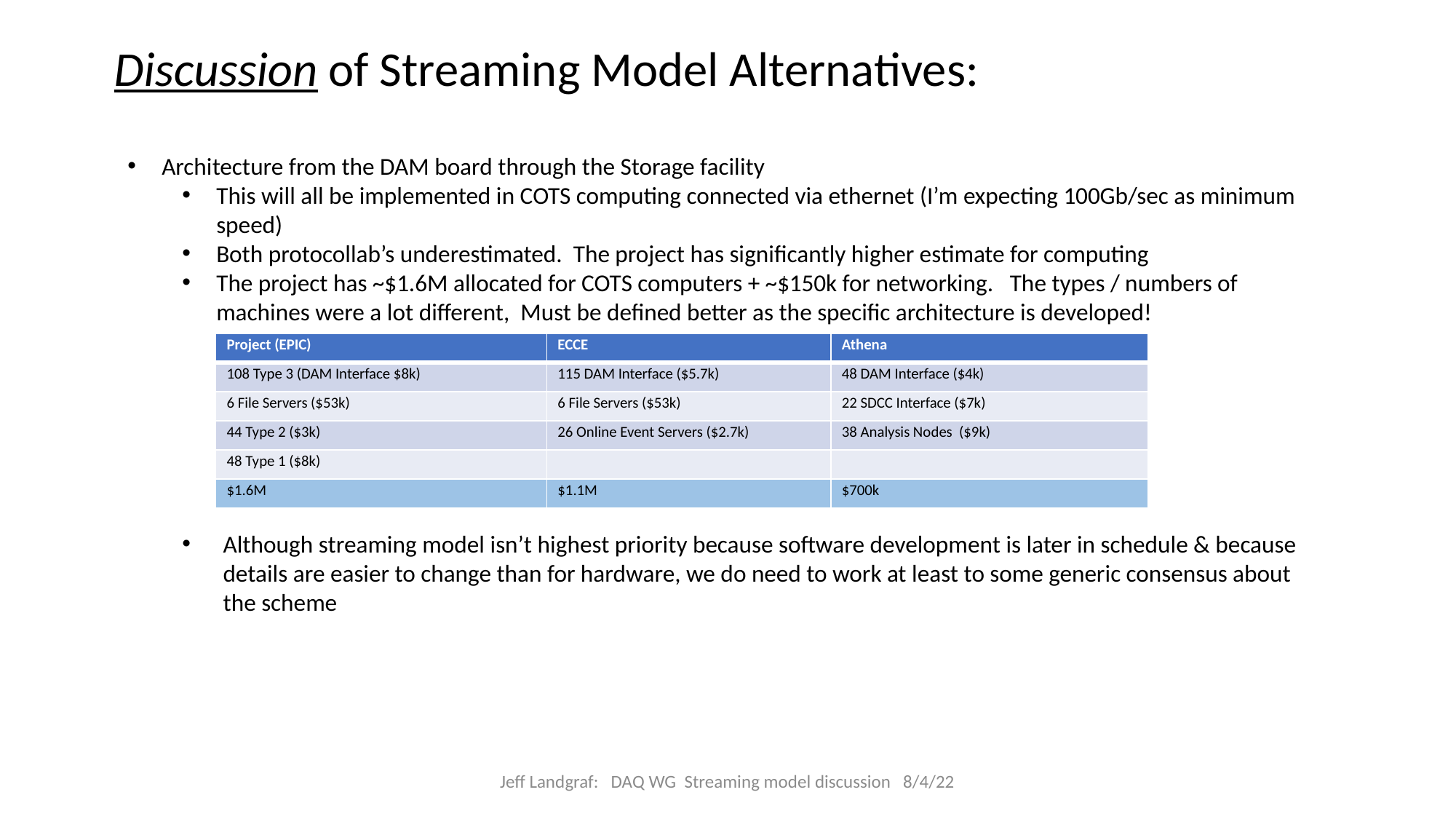

Discussion of Streaming Model Alternatives:
Architecture from the DAM board through the Storage facility
This will all be implemented in COTS computing connected via ethernet (I’m expecting 100Gb/sec as minimum speed)
Both protocollab’s underestimated.  The project has significantly higher estimate for computing
The project has ~$1.6M allocated for COTS computers + ~$150k for networking.   The types / numbers of machines were a lot different,  Must be defined better as the specific architecture is developed!

Although streaming model isn’t highest priority because software development is later in schedule & because details are easier to change than for hardware, we do need to work at least to some generic consensus about the scheme

| Project (EPIC) | ECCE | Athena |
| --- | --- | --- |
| 108 Type 3 (DAM Interface $8k) | 115 DAM Interface ($5.7k) | 48 DAM Interface ($4k) |
| 6 File Servers ($53k) | 6 File Servers ($53k) | 22 SDCC Interface ($7k) |
| 44 Type 2 ($3k) | 26 Online Event Servers ($2.7k) | 38 Analysis Nodes ($9k) |
| 48 Type 1 ($8k) |  |  |
| $1.6M | $1.1M | $700k |
Jeff Landgraf:   DAQ WG  Streaming model discussion   8/4/22